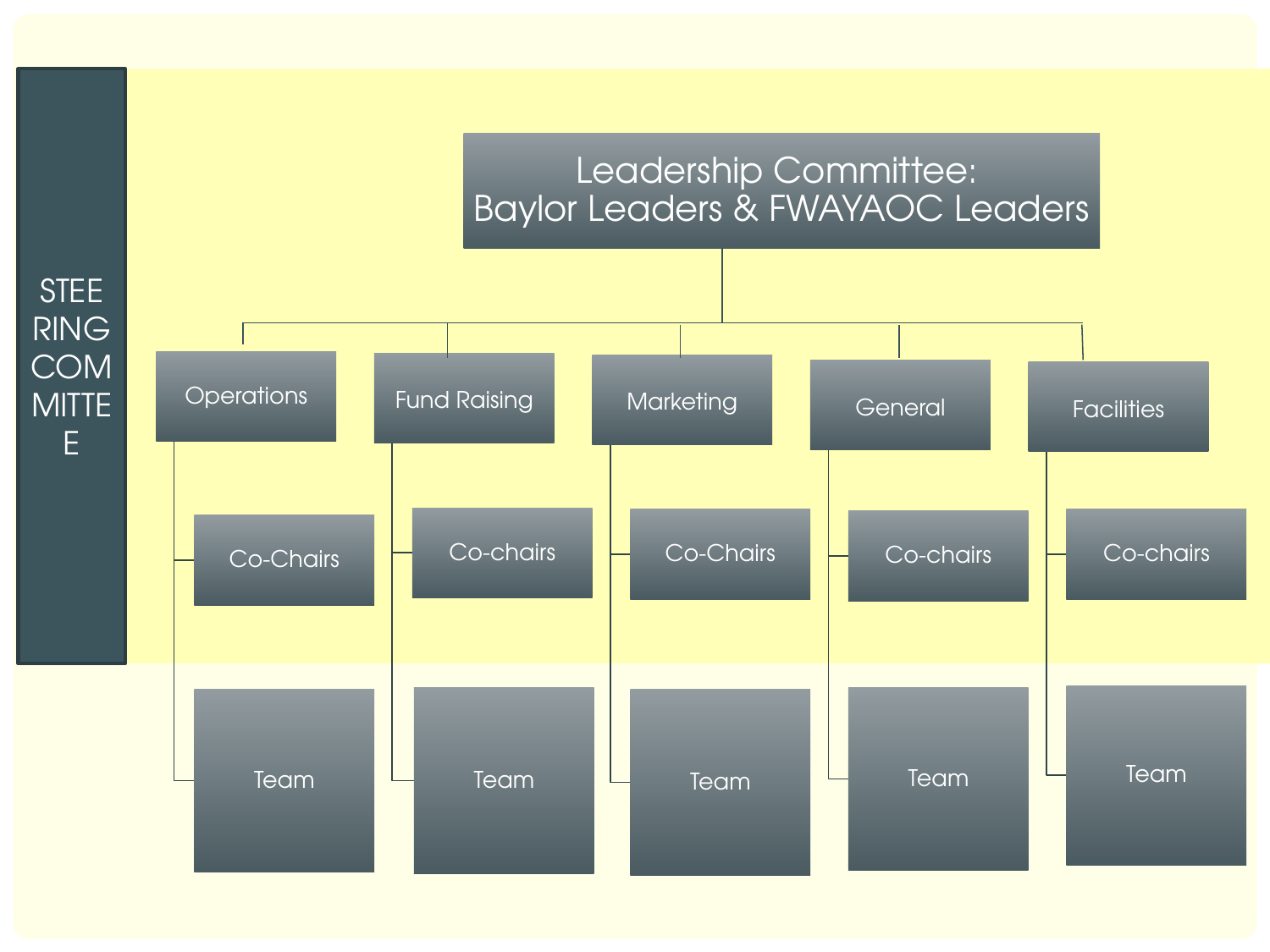

STEERING COMMITTEE
Leadership Committee:
Baylor Leaders & FWAYAOC Leaders
Operations
Co-Chairs
Team

Fund Raising

Co-chairs
Team

Marketing

Co-Chairs
Team

General

Co-chairs
Team

Facilities

Co-chairs
Team